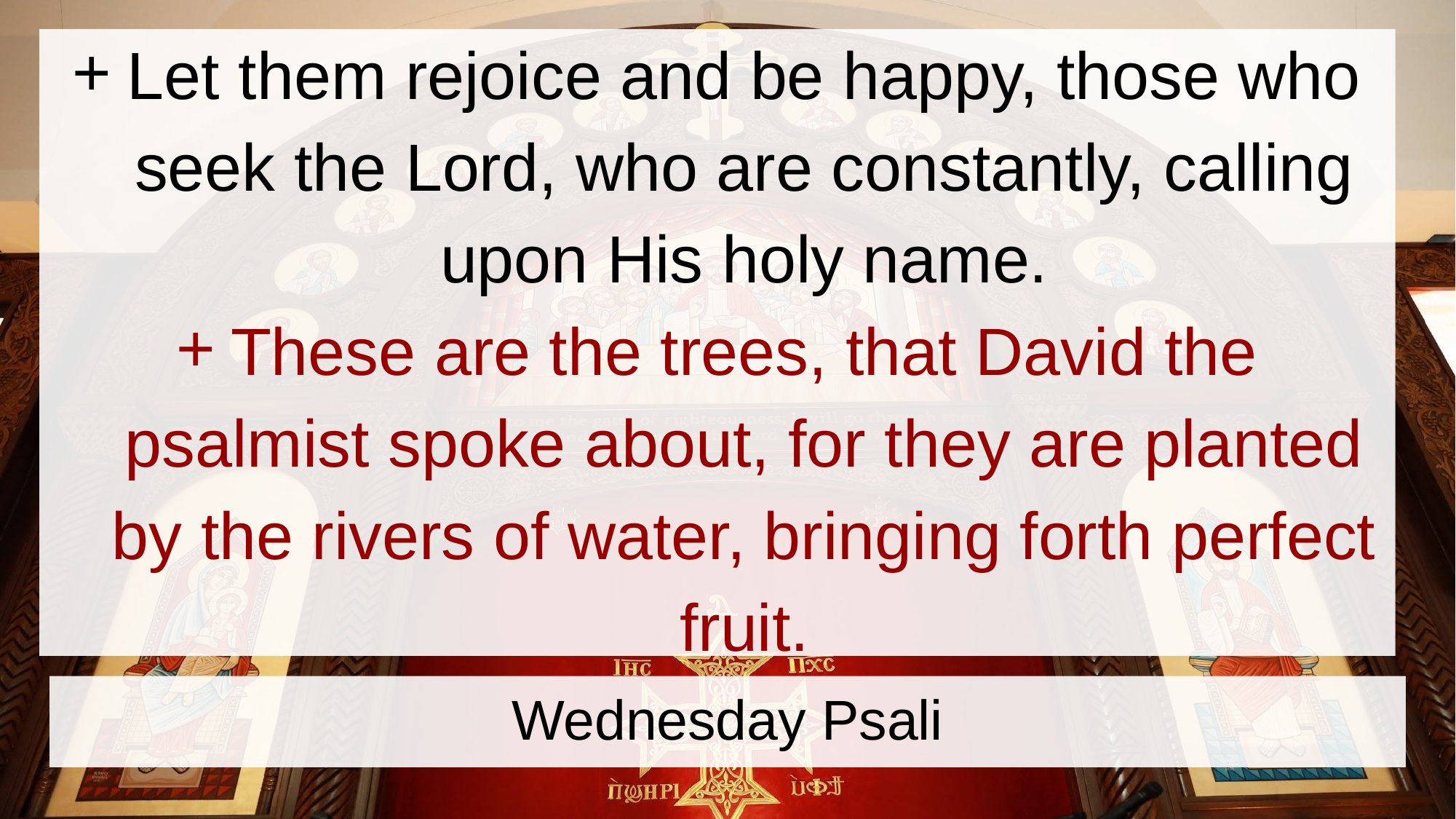

Let them rejoice and be happy, those who seek the Lord, who are constantly, calling upon His holy name.
These are the trees, that David the psalmist spoke about, for they are planted by the rivers of water, bringing forth perfect fruit.
# Wednesday Psali